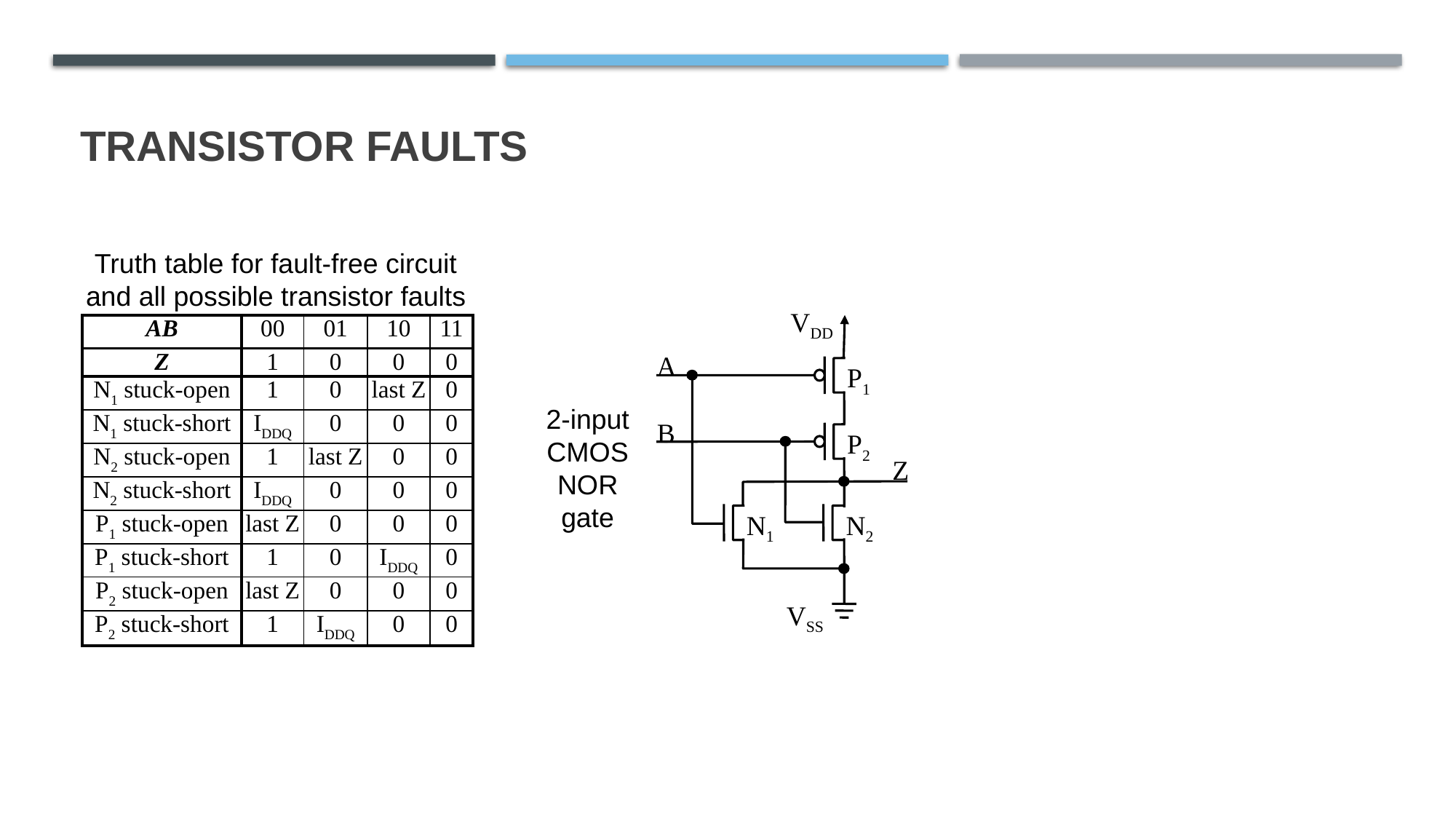

# Transistor Faults
Truth table for fault-free circuit
and all possible transistor faults
VDD

A

P1

B

P2

Z

N1

N2

VSS

| AB | 00 | 01 | 10 | 11 |
| --- | --- | --- | --- | --- |
| Z | 1 | 0 | 0 | 0 |
| N1 stuck-open | 1 | 0 | last Z | 0 |
| N1 stuck-short | IDDQ | 0 | 0 | 0 |
| N2 stuck-open | 1 | last Z | 0 | 0 |
| N2 stuck-short | IDDQ | 0 | 0 | 0 |
| P1 stuck-open | last Z | 0 | 0 | 0 |
| P1 stuck-short | 1 | 0 | IDDQ | 0 |
| P2 stuck-open | last Z | 0 | 0 | 0 |
| P2 stuck-short | 1 | IDDQ | 0 | 0 |
2-input
CMOS
NOR
gate